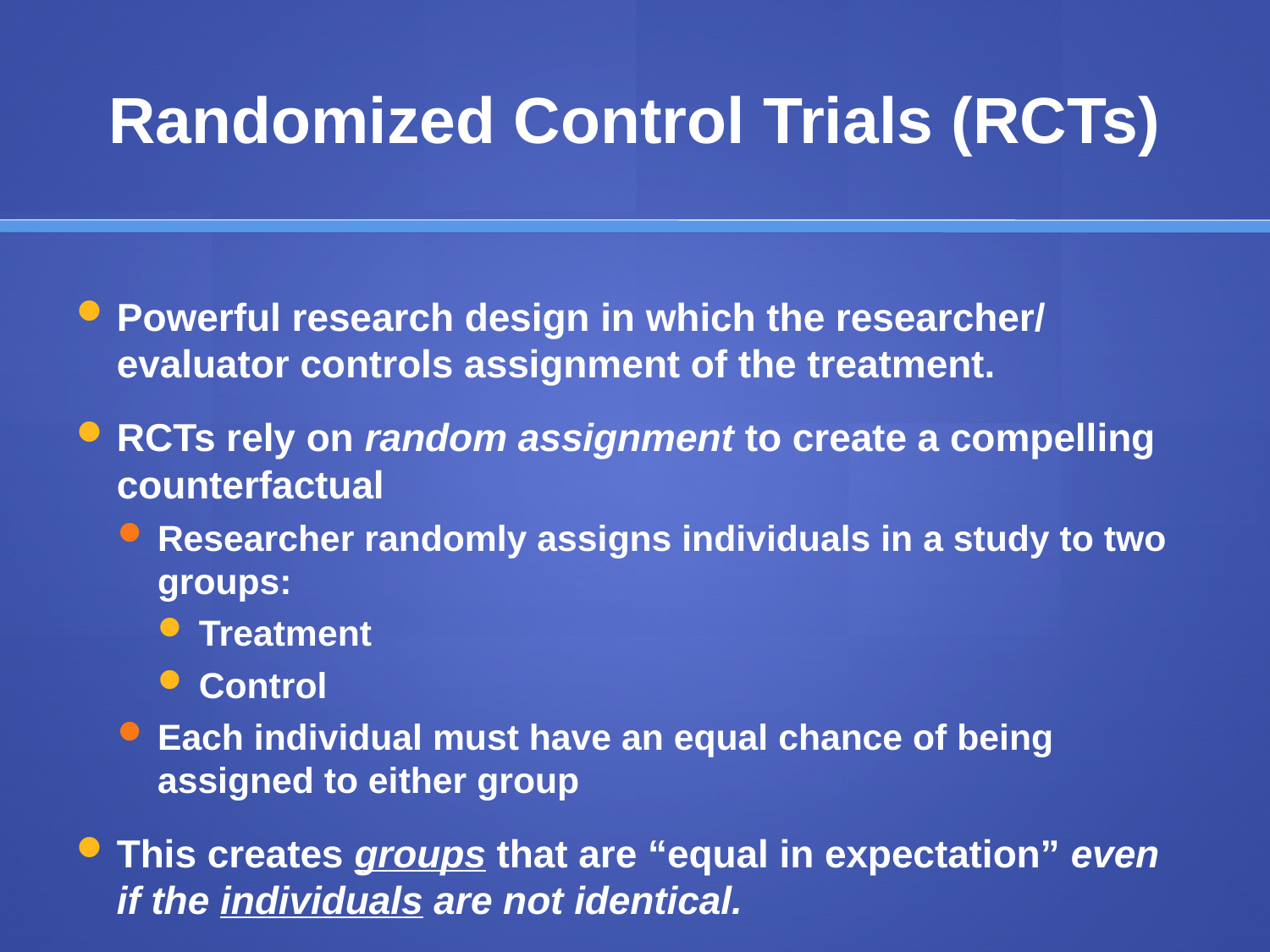

# Randomized Control Trials (RCTs)
Powerful research design in which the researcher/ evaluator controls assignment of the treatment.
RCTs rely on random assignment to create a compelling counterfactual
Researcher randomly assigns individuals in a study to two groups:
Treatment
Control
Each individual must have an equal chance of being assigned to either group
This creates groups that are “equal in expectation” even if the individuals are not identical.